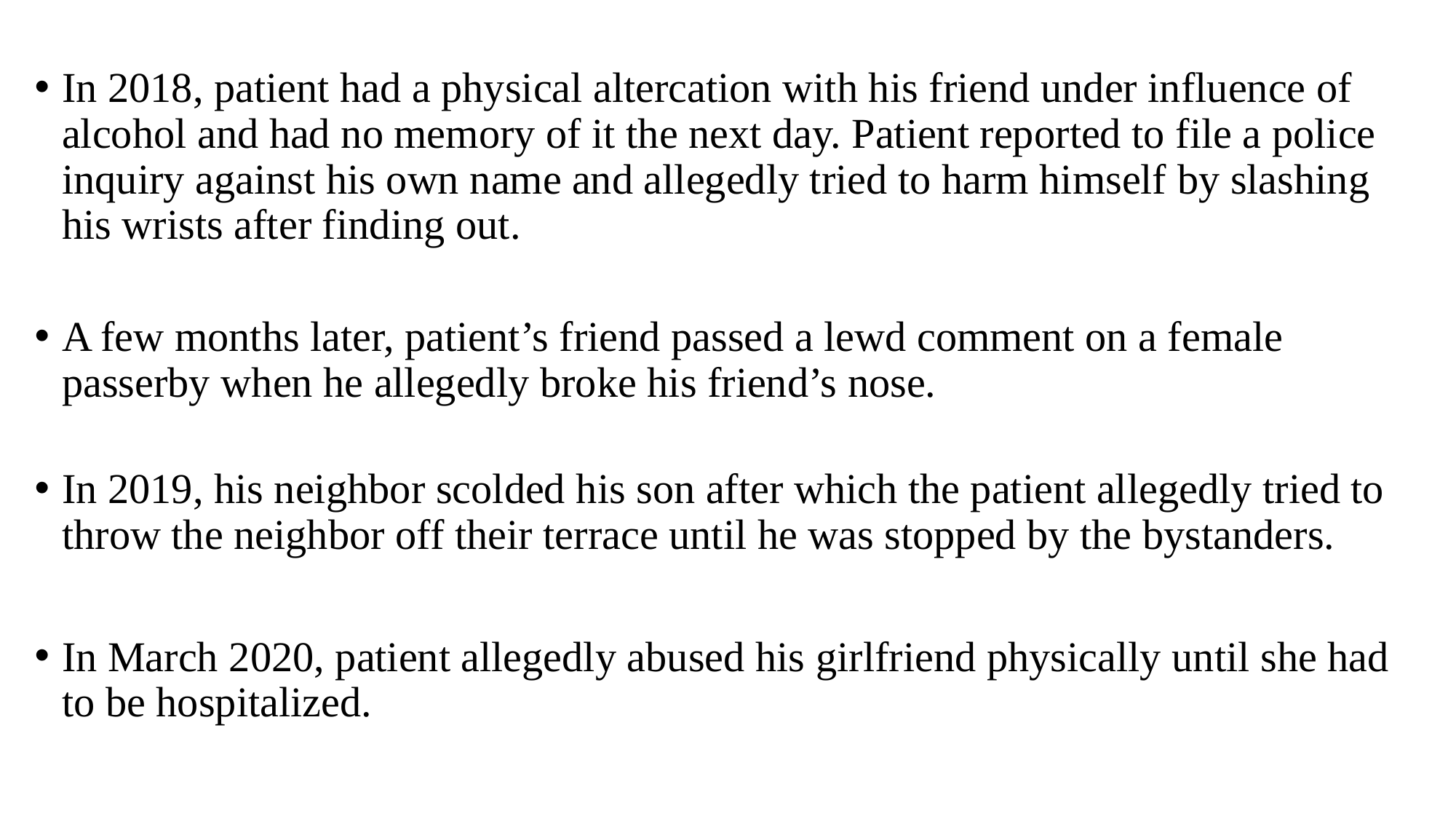

In 2018, patient had a physical altercation with his friend under influence of alcohol and had no memory of it the next day. Patient reported to file a police inquiry against his own name and allegedly tried to harm himself by slashing his wrists after finding out.
A few months later, patient’s friend passed a lewd comment on a female passerby when he allegedly broke his friend’s nose.
In 2019, his neighbor scolded his son after which the patient allegedly tried to throw the neighbor off their terrace until he was stopped by the bystanders.

In March 2020, patient allegedly abused his girlfriend physically until she had to be hospitalized.